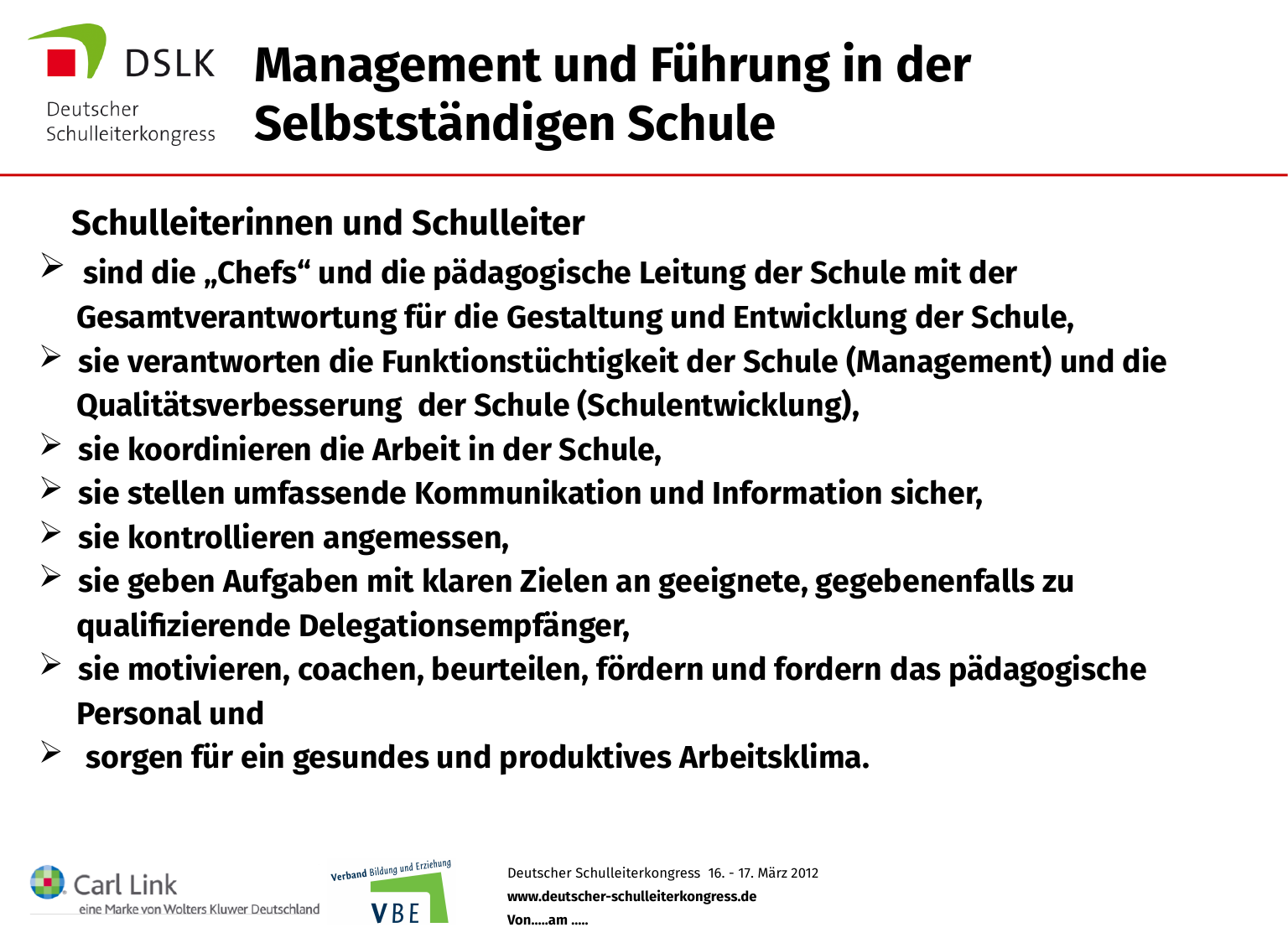

# Management und Führung in der Selbstständigen Schule
    Schulleiterinnen und Schulleiter
  sind die „Chefs“ und die pädagogische Leitung der Schule mit der
     Gesamtverantwortung für die Gestaltung und Entwicklung der Schule,
  sie verantworten die Funktionstüchtigkeit der Schule (Management) und die
     Qualitätsverbesserung  der Schule (Schulentwicklung),
  sie koordinieren die Arbeit in der Schule,
  sie stellen umfassende Kommunikation und Information sicher,
  sie kontrollieren angemessen,
  sie geben Aufgaben mit klaren Zielen an geeignete, gegebenenfalls zu
     qualifizierende Delegationsempfänger,
  sie motivieren, coachen, beurteilen, fördern und fordern das pädagogische
     Personal und
   sorgen für ein gesundes und produktives Arbeitsklima.